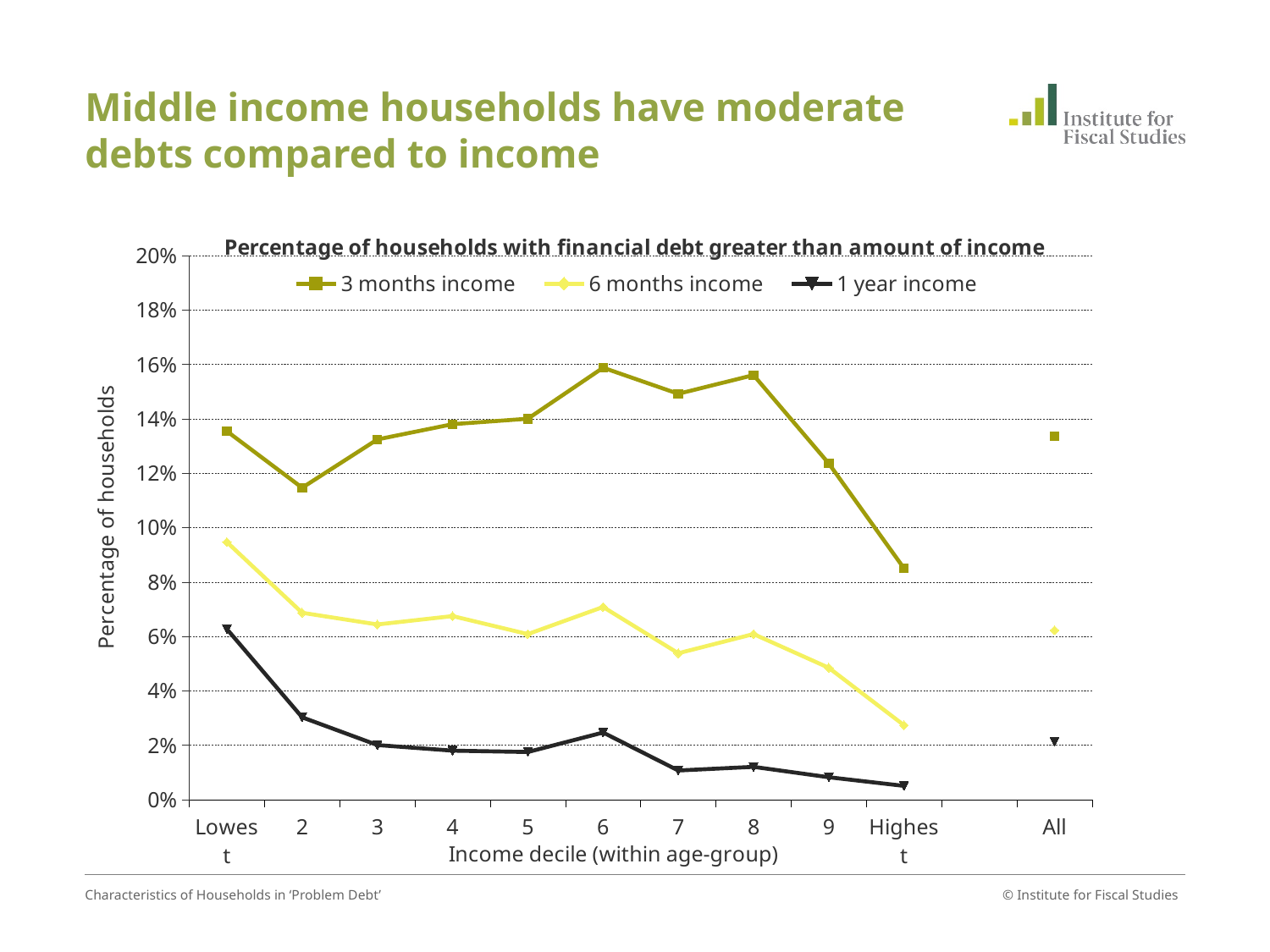

# Middle income households have moderate debts compared to income

### Chart: Percentage of households with financial debt greater than amount of income

| Category |  |  |  |
|---|---|---|---|
| Lowest | 0.13545633852481936 | 0.09467846155166691 | 0.06270889937877658 |
| 2 | 0.11467264592647625 | 0.06870009750127791 | 0.030258135870099186 |
| 3 | 0.13243320584297263 | 0.06441063433885615 | 0.020060144364833808 |
| 4 | 0.13804399967193642 | 0.06748208403587375 | 0.017987579107284647 |
| 5 | 0.1400363743305212 | 0.060856524854898876 | 0.017498113214969607 |
| 6 | 0.158821538090706 | 0.07082564383745202 | 0.024663219228386952 |
| 7 | 0.14920353889465304 | 0.05382952094078072 | 0.010695837438106502 |
| 8 | 0.15608033537864704 | 0.06088251993060145 | 0.012038169428706202 |
| 9 | 0.12357805669307698 | 0.048471167683601386 | 0.008215292356908372 |
| Highest | 0.08504477143287673 | 0.027355831116437912 | 0.0050426553934812745 |
|  | None | None | None |
| All | 0.13369089365005488 | 0.062288355082273456 | 0.021340323612094012 |
Characteristics of Households in ‘Problem Debt’
© Institute for Fiscal Studies